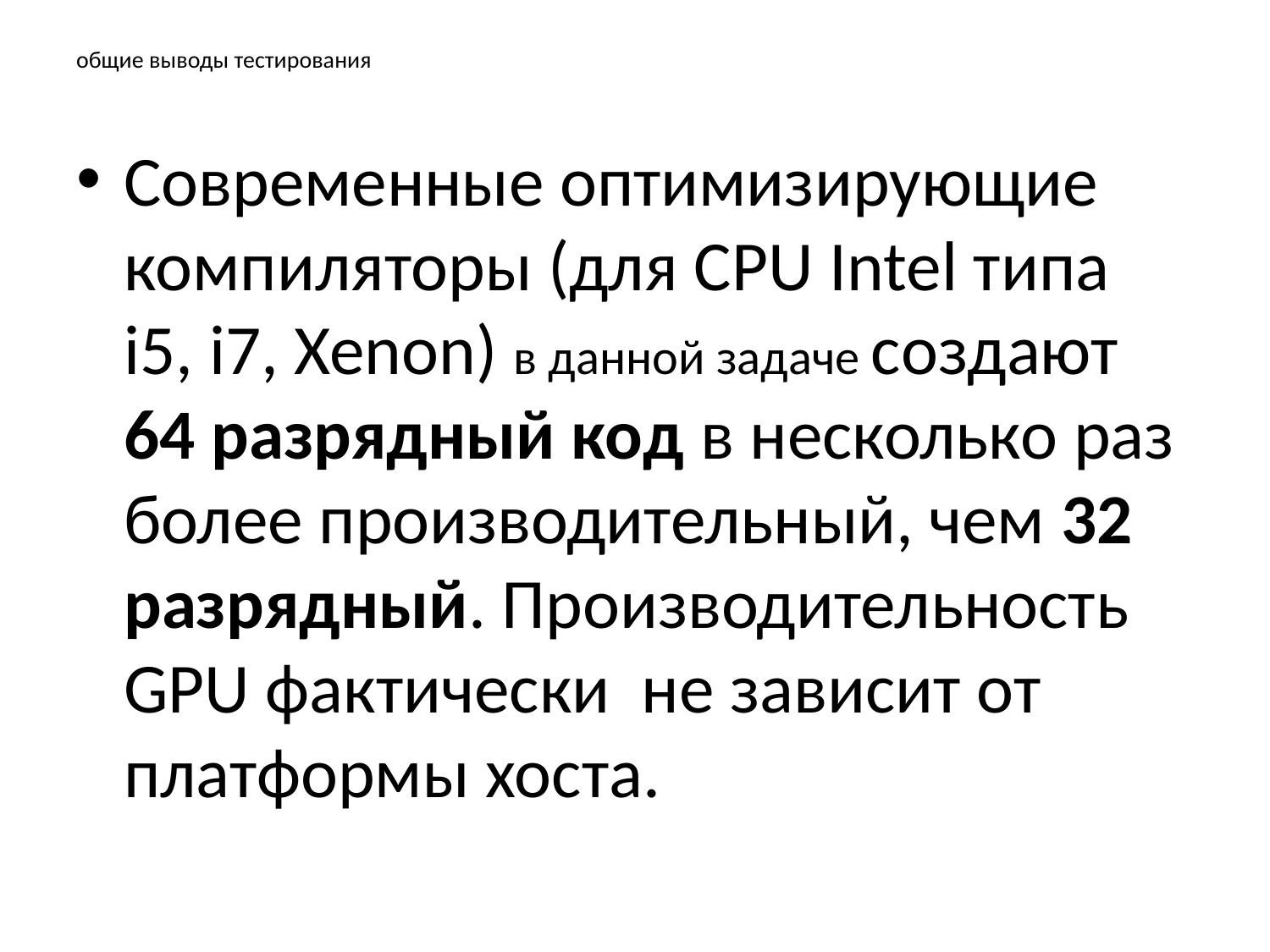

# общие выводы тестирования
Современные оптимизирующие компиляторы (для CPU Intel типа i5, i7, Xenon) в данной задаче создают 64 разрядный код в несколько раз более производительный, чем 32 разрядный. Производительность GPU фактически  не зависит от платформы хоста.